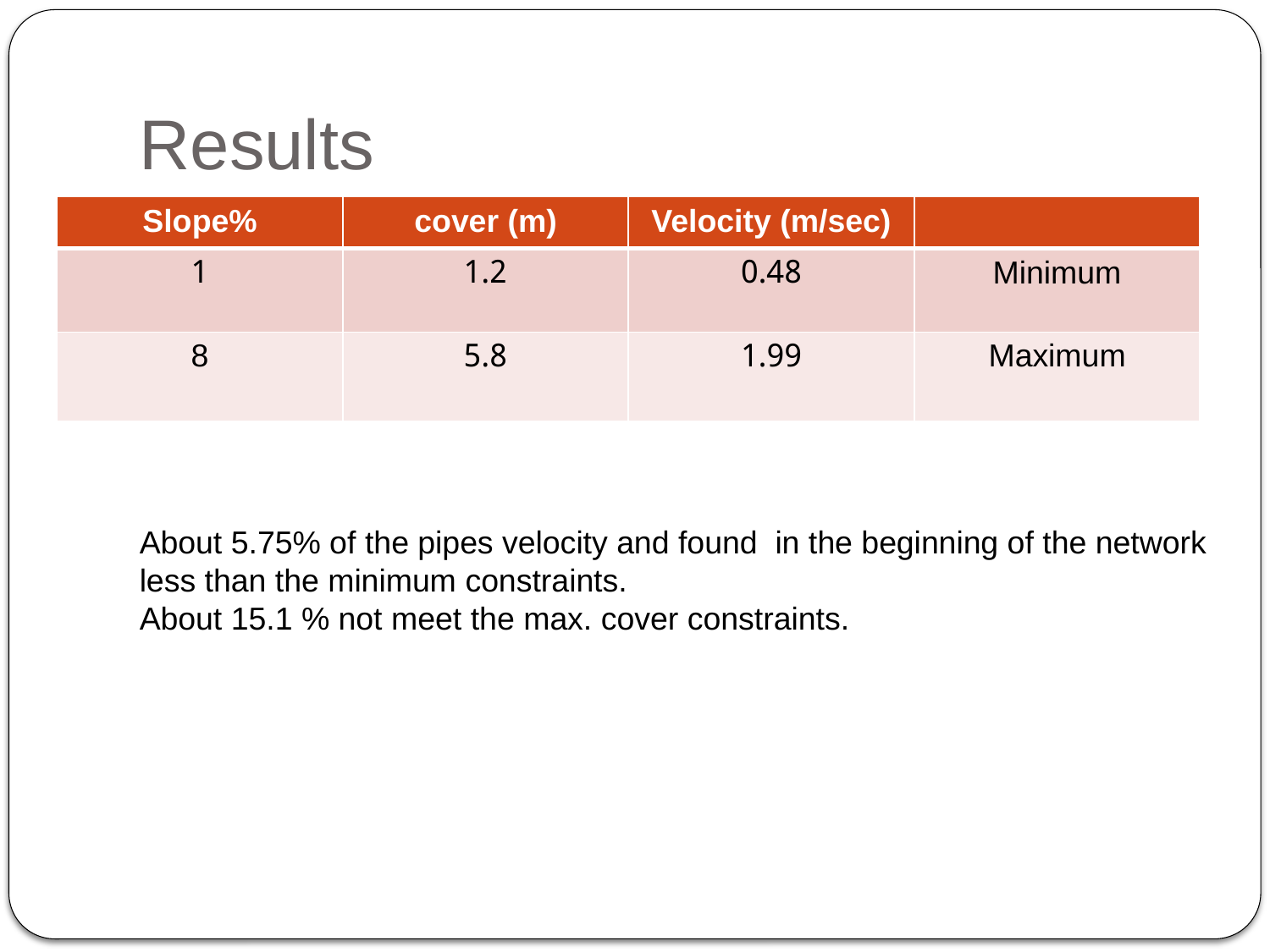

# Results
| Slope% | cover (m) | Velocity (m/sec) |  |
| --- | --- | --- | --- |
| 1 | 1.2 | 0.48 | Minimum |
| 8 | 5.8 | 1.99 | Maximum |
About 5.75% of the pipes velocity and found  in the beginning of the network less than the minimum constraints.
About 15.1 % not meet the max. cover constraints.